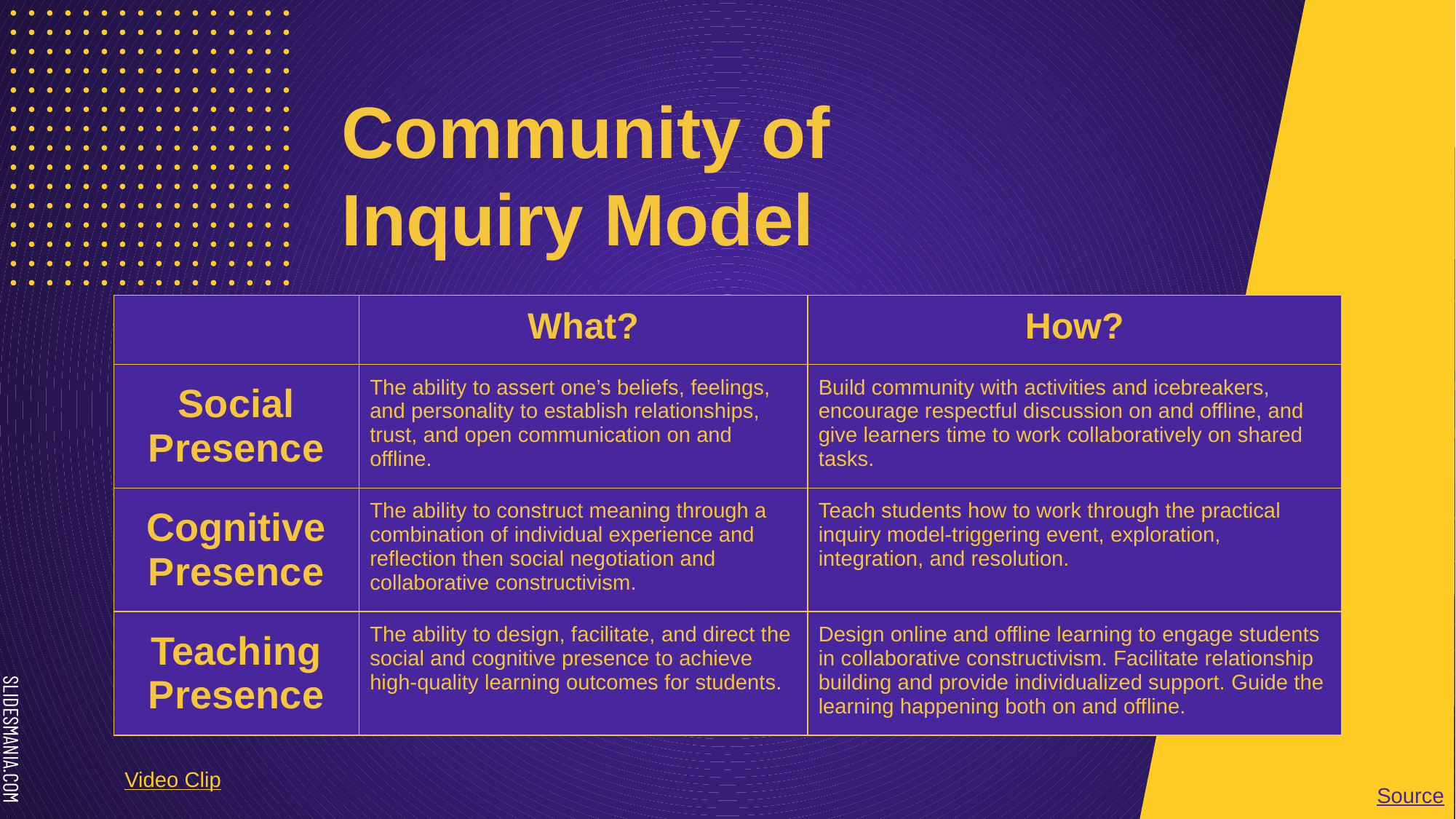

# Community of Inquiry Model
|  | What? | How? |
| --- | --- | --- |
| Social Presence | The ability to assert one’s beliefs, feelings, and personality to establish relationships, trust, and open communication on and offline. | Build community with activities and icebreakers, encourage respectful discussion on and offline, and give learners time to work collaboratively on shared tasks. |
| Cognitive Presence | The ability to construct meaning through a combination of individual experience and reflection then social negotiation and collaborative constructivism. | Teach students how to work through the practical inquiry model-triggering event, exploration, integration, and resolution. |
| Teaching Presence | The ability to design, facilitate, and direct the social and cognitive presence to achieve high-quality learning outcomes for students. | Design online and offline learning to engage students in collaborative constructivism. Facilitate relationship building and provide individualized support. Guide the learning happening both on and offline. |
Video Clip
Source